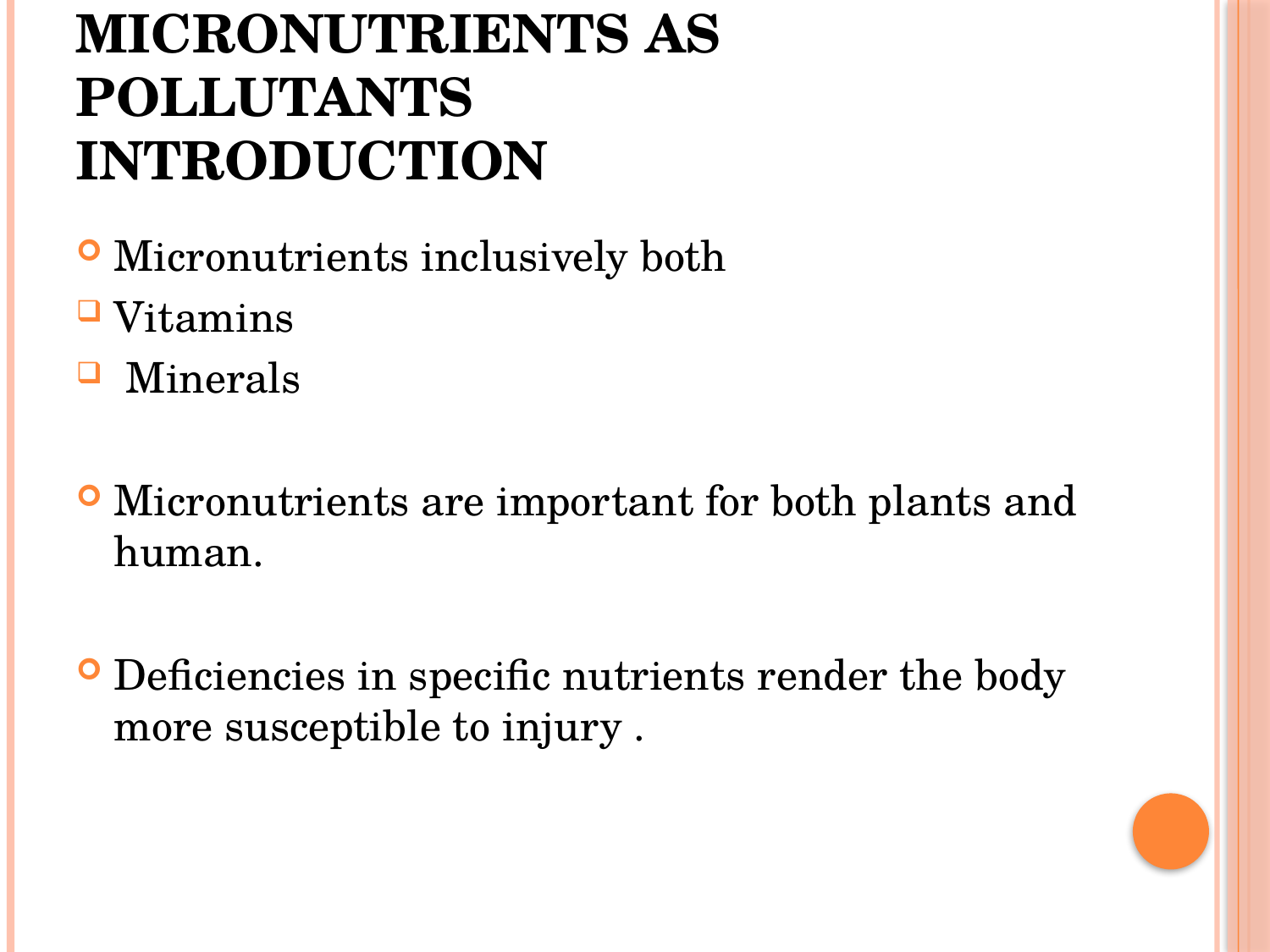

# Micronutrients as pollutants introduction
Micronutrients inclusively both
Vitamins
 Minerals

Micronutrients are important for both plants and human.

Deficiencies in specific nutrients render the body more susceptible to injury .